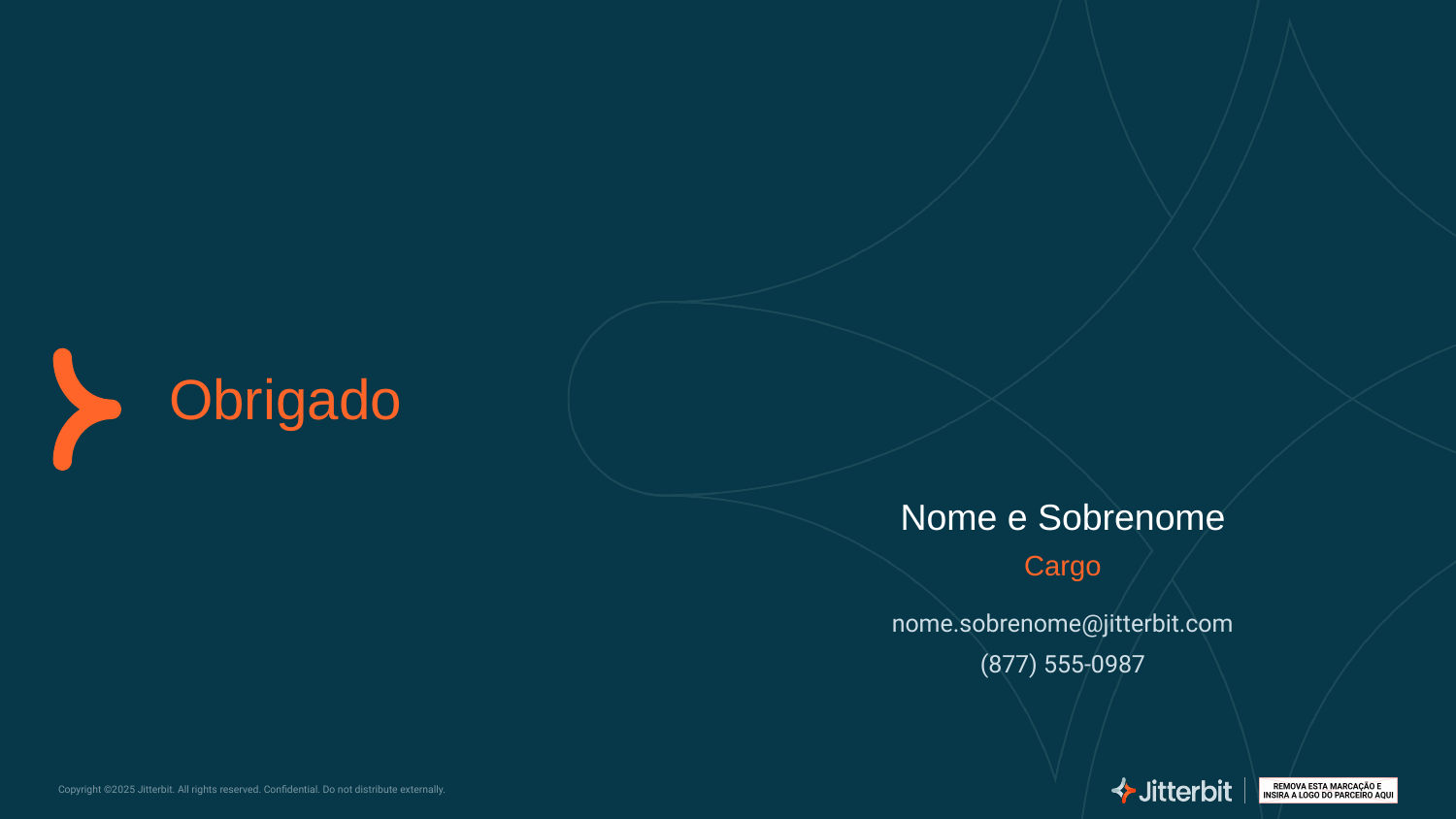

# Obrigado
Nome e Sobrenome
Cargo
nome.sobrenome@jitterbit.com
(877) 555-0987